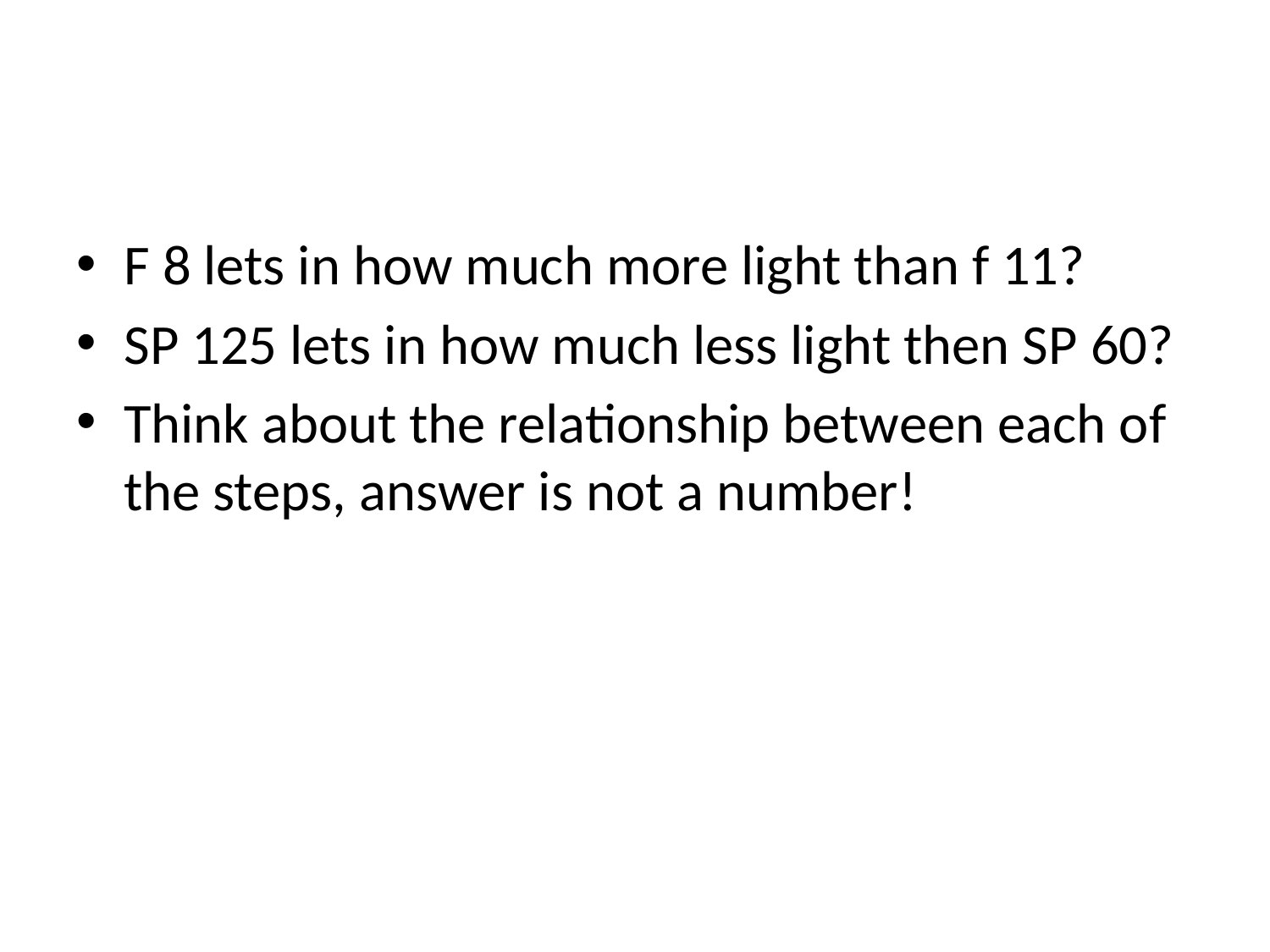

#
F 8 lets in how much more light than f 11?
SP 125 lets in how much less light then SP 60?
Think about the relationship between each of the steps, answer is not a number!